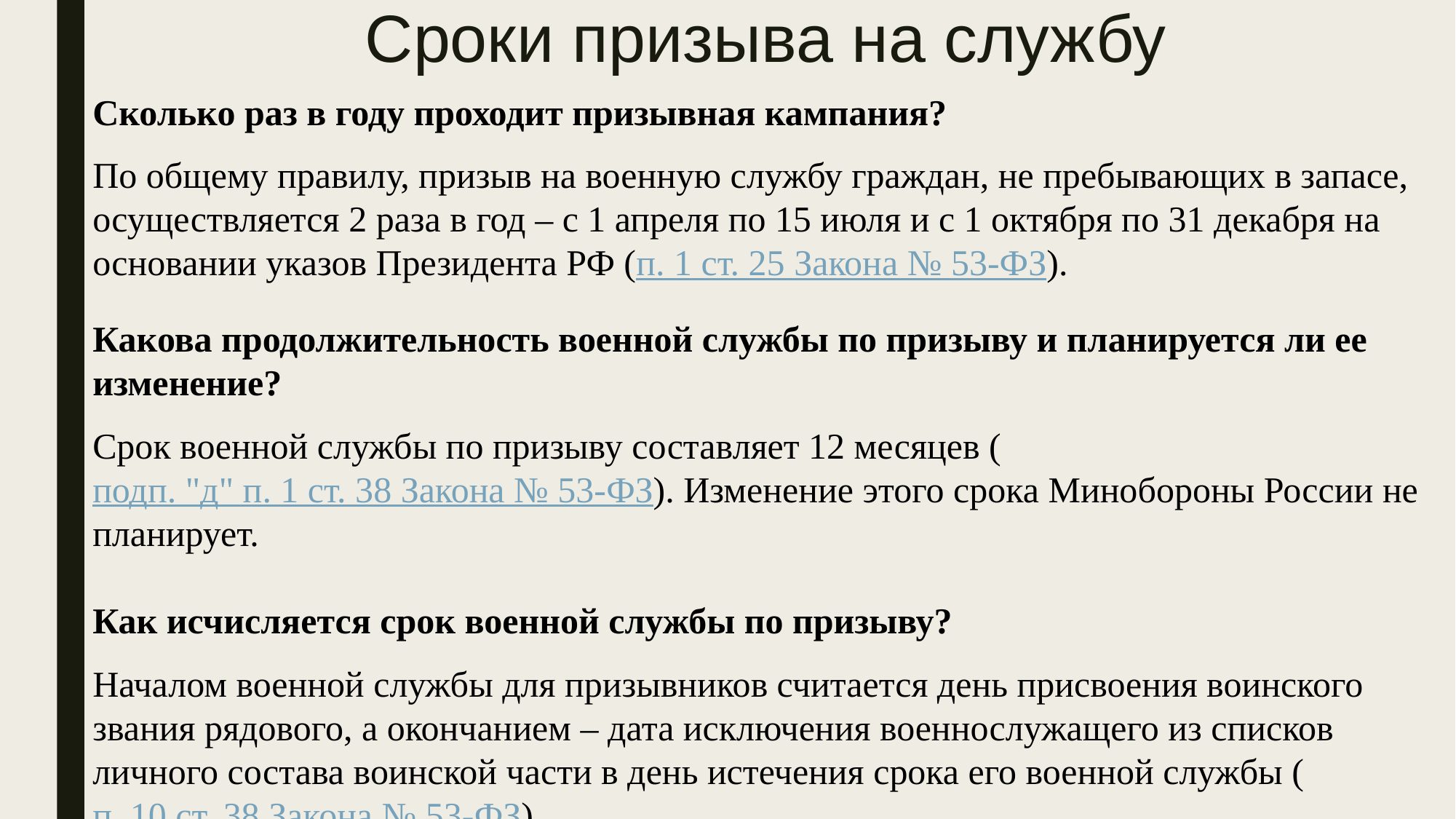

# Сроки призыва на службу
Сколько раз в году проходит призывная кампания?
По общему правилу, призыв на военную службу граждан, не пребывающих в запасе, осуществляется 2 раза в год – с 1 апреля по 15 июля и с 1 октября по 31 декабря на основании указов Президента РФ (п. 1 ст. 25 Закона № 53-ФЗ).
Какова продолжительность военной службы по призыву и планируется ли ее изменение?
Срок военной службы по призыву составляет 12 месяцев (подп. "д" п. 1 ст. 38 Закона № 53-ФЗ). Изменение этого срока Минобороны России не планирует.
Как исчисляется срок военной службы по призыву?
Началом военной службы для призывников считается день присвоения воинского звания рядового, а окончанием – дата исключения военнослужащего из списков личного состава воинской части в день истечения срока его военной службы (п. 10 ст. 38 Закона № 53-ФЗ).